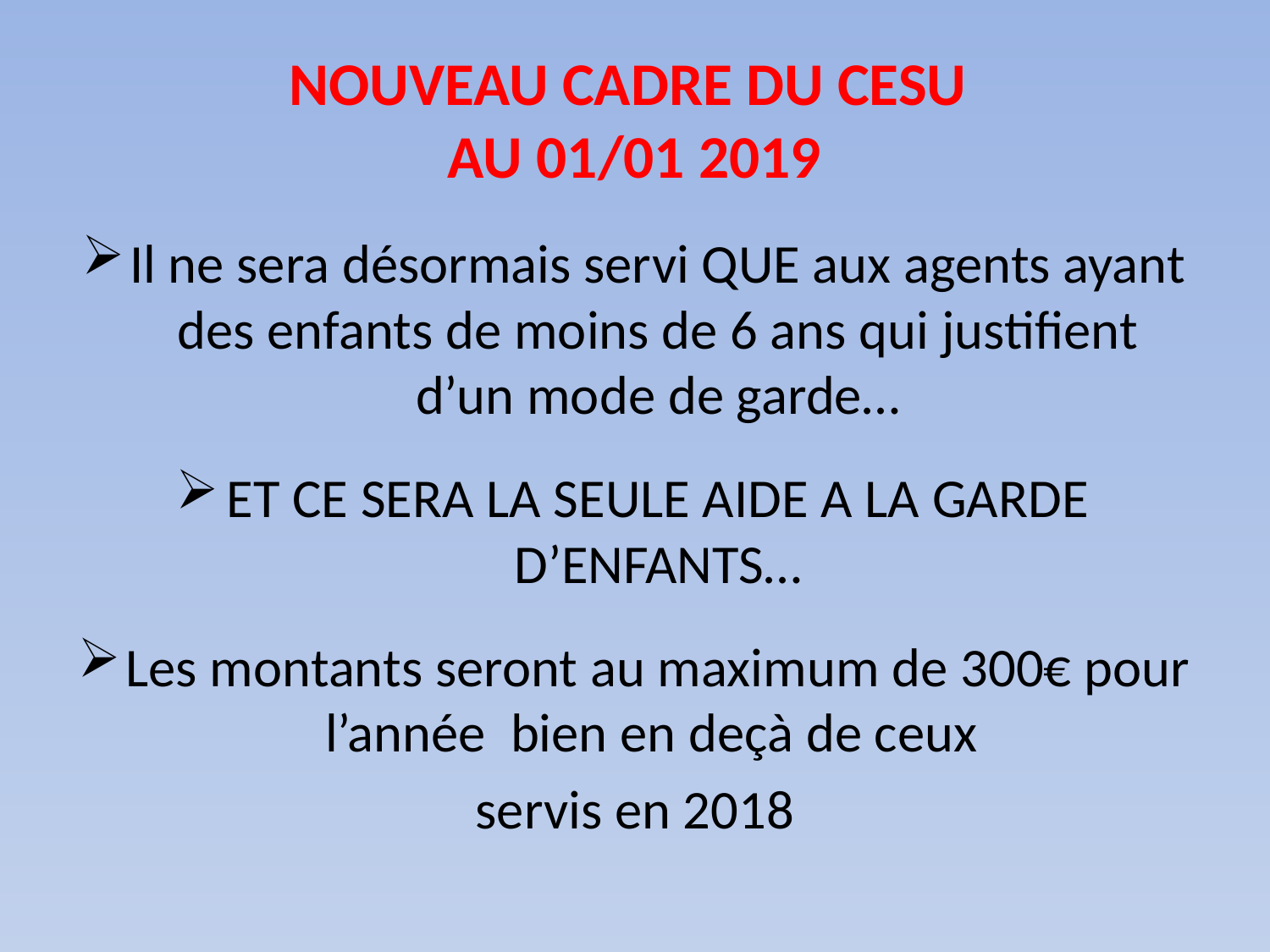

# NOUVEAU CADRE DU CESU AU 01/01 2019
Il ne sera désormais servi QUE aux agents ayant des enfants de moins de 6 ans qui justifient d’un mode de garde…

ET CE SERA LA SEULE AIDE A LA GARDE D’ENFANTS…

Les montants seront au maximum de 300€ pour l’année  bien en deçà de ceux
servis en 2018